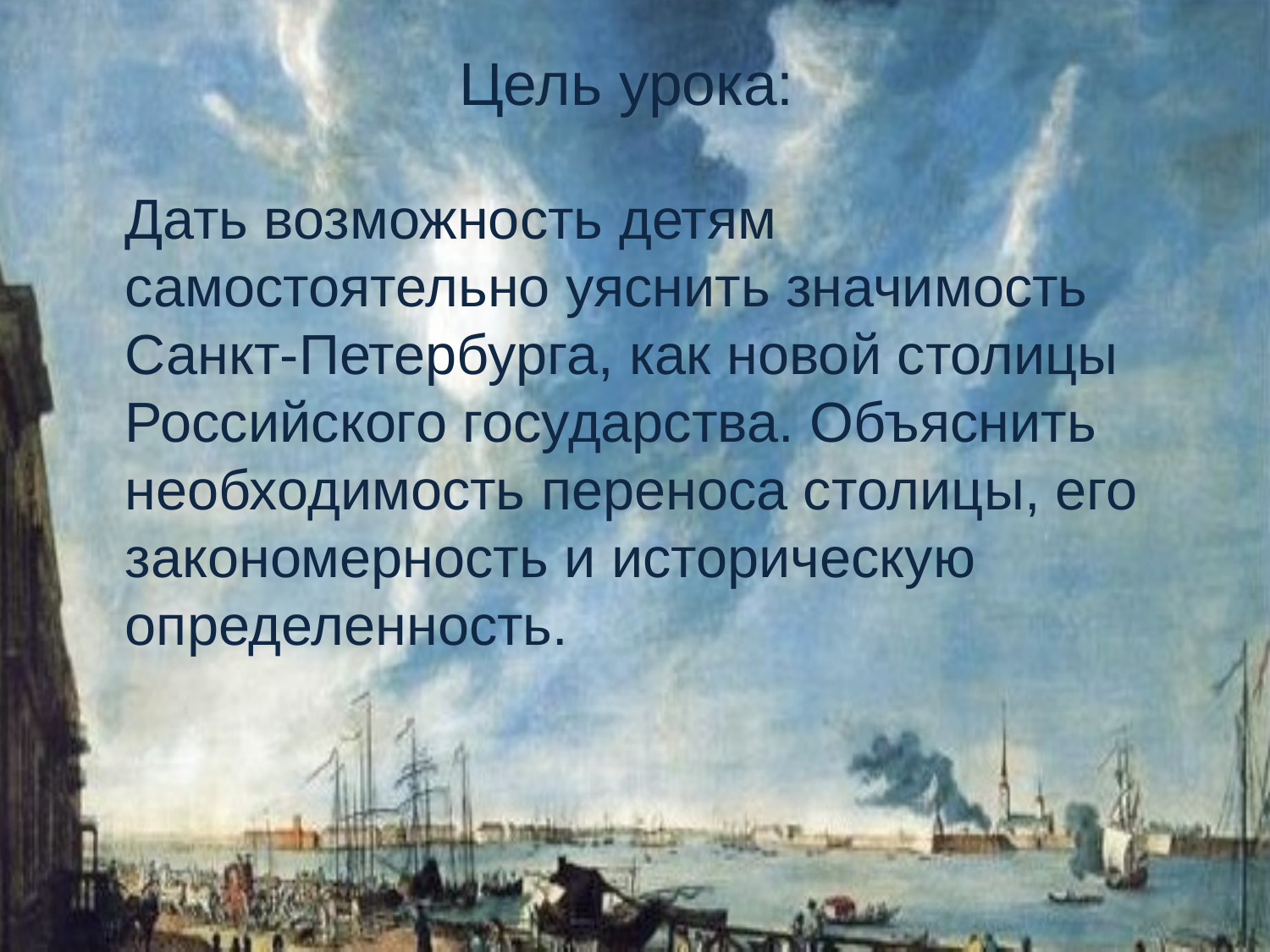

# Цель урока:
   Дать возможность детям самостоятельно уяснить значимость Санкт-Петербурга, как новой столицы Российского государства. Объяснить необходимость переноса столицы, его закономерность и историческую определенность.